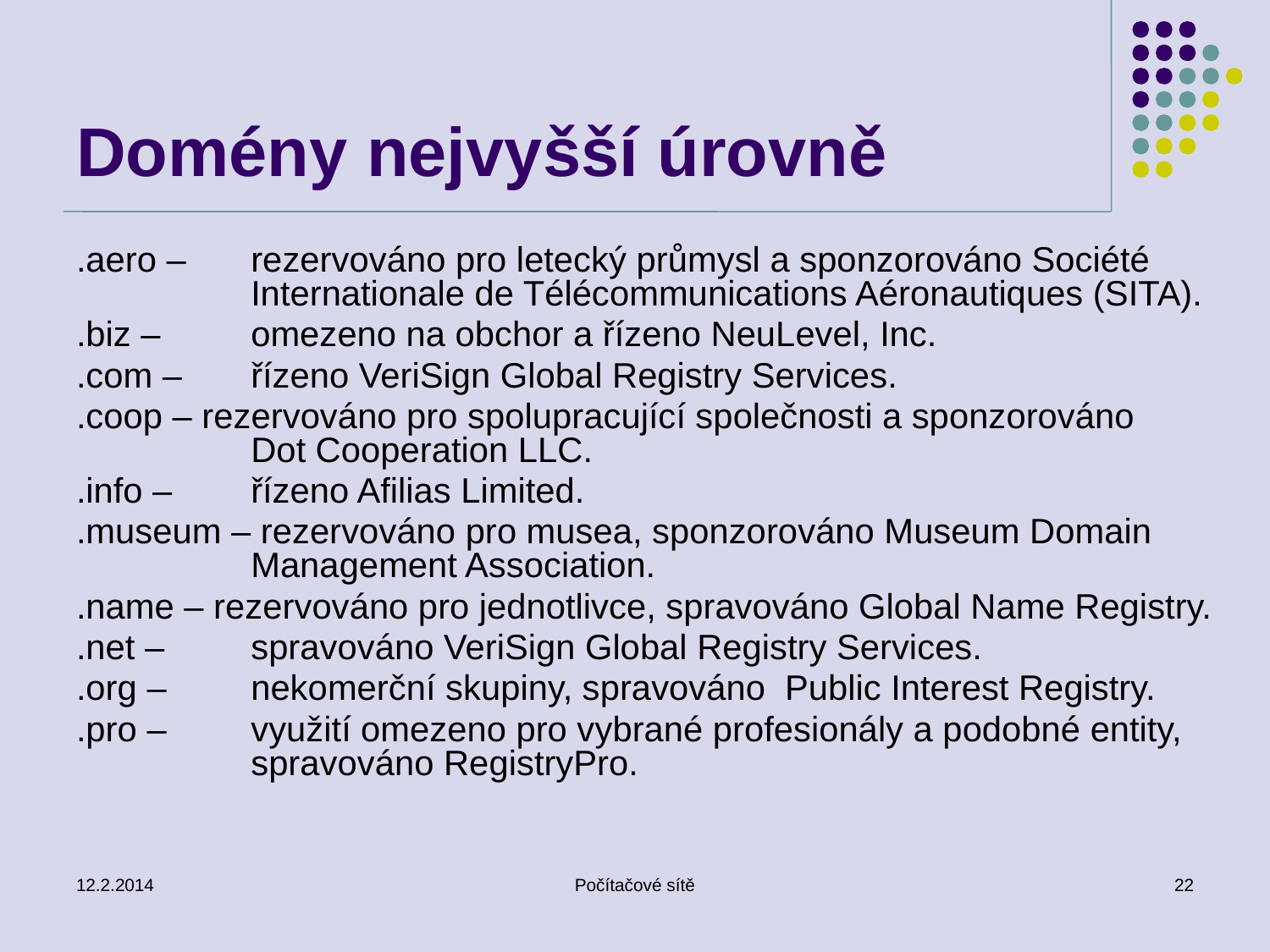

# Domény nejvyšší úrovně
.aero – 	rezervováno pro letecký průmysl a sponzorováno Société 	Internationale de Télécommunications Aéronautiques (SITA).
.biz – 	omezeno na obchor a řízeno NeuLevel, Inc.
.com – 	řízeno VeriSign Global Registry Services.
.coop – rezervováno pro spolupracující společnosti a sponzorováno 	Dot Cooperation LLC.
.info –	řízeno Afilias Limited.
.museum – rezervováno pro musea, sponzorováno Museum Domain 	Management Association.
.name – rezervováno pro jednotlivce, spravováno Global Name Registry.
.net – 	spravováno VeriSign Global Registry Services.
.org – 	nekomerční skupiny, spravováno  Public Interest Registry.
.pro – 	využití omezeno pro vybrané profesionály a podobné entity, 	spravováno RegistryPro.
12.2.2014
Počítačové sítě
22